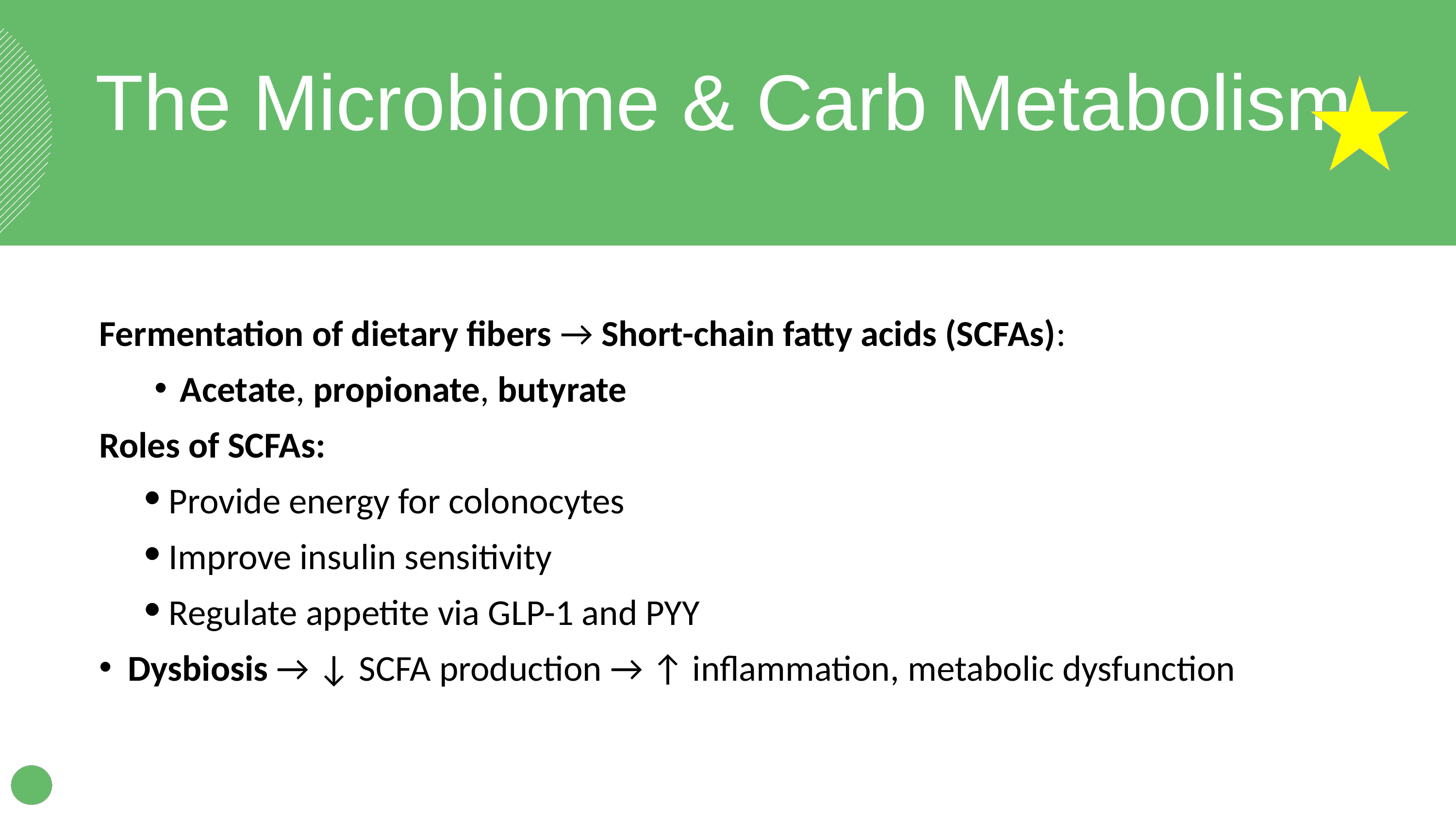

The Microbiome & Carb Metabolism

Fermentation of dietary fibers → Short-chain fatty acids (SCFAs):
Acetate, propionate, butyrate
Roles of SCFAs:
Provide energy for colonocytes
Improve insulin sensitivity
Regulate appetite via GLP-1 and PYY
Dysbiosis → ↓ SCFA production → ↑ inflammation, metabolic dysfunction
78